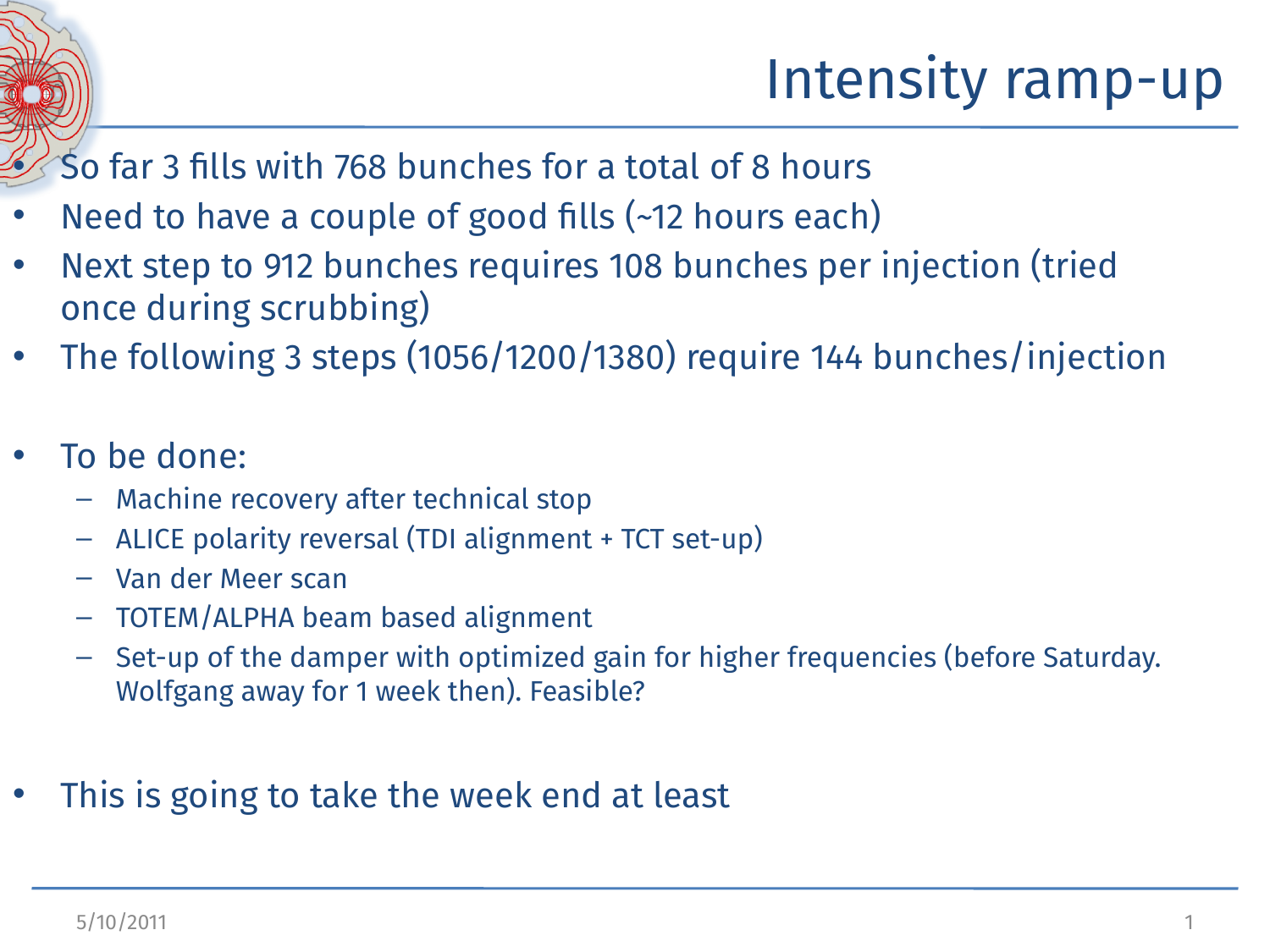

# Intensity ramp-up
So far 3 fills with 768 bunches for a total of 8 hours
Need to have a couple of good fills (~12 hours each)
Next step to 912 bunches requires 108 bunches per injection (tried once during scrubbing)
The following 3 steps (1056/1200/1380) require 144 bunches/injection

To be done:
Machine recovery after technical stop
ALICE polarity reversal (TDI alignment + TCT set-up)
Van der Meer scan
TOTEM/ALPHA beam based alignment
Set-up of the damper with optimized gain for higher frequencies (before Saturday. Wolfgang away for 1 week then). Feasible?

This is going to take the week end at least
5/10/2011
1